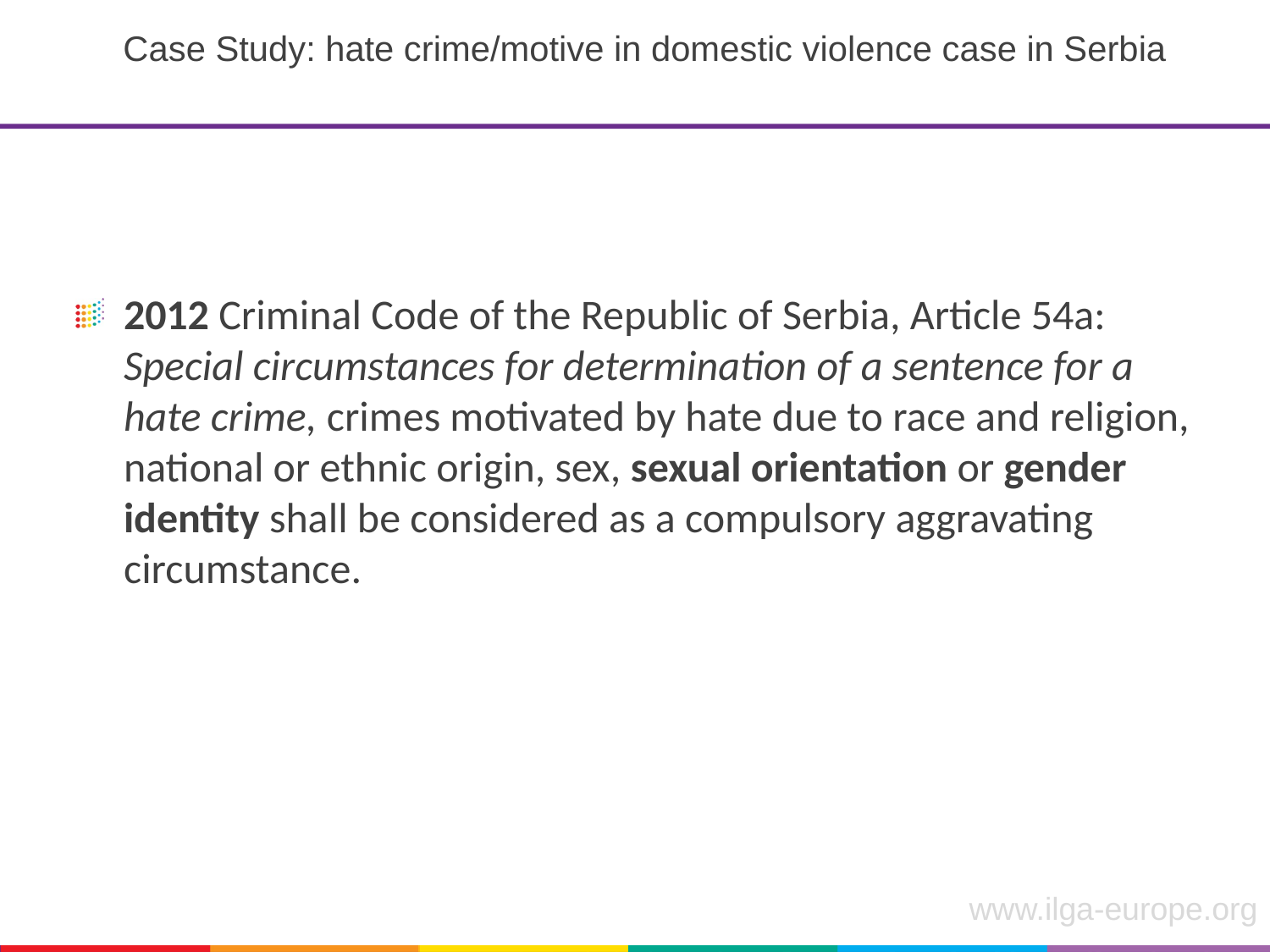

# Case Study: hate crime/motive in domestic violence case in Serbia

2012 Criminal Code of the Republic of Serbia, Article 54a: Special circumstances for determination of a sentence for a hate crime, crimes motivated by hate due to race and religion, national or ethnic origin, sex, sexual orientation or gender identity shall be considered as a compulsory aggravating circumstance.